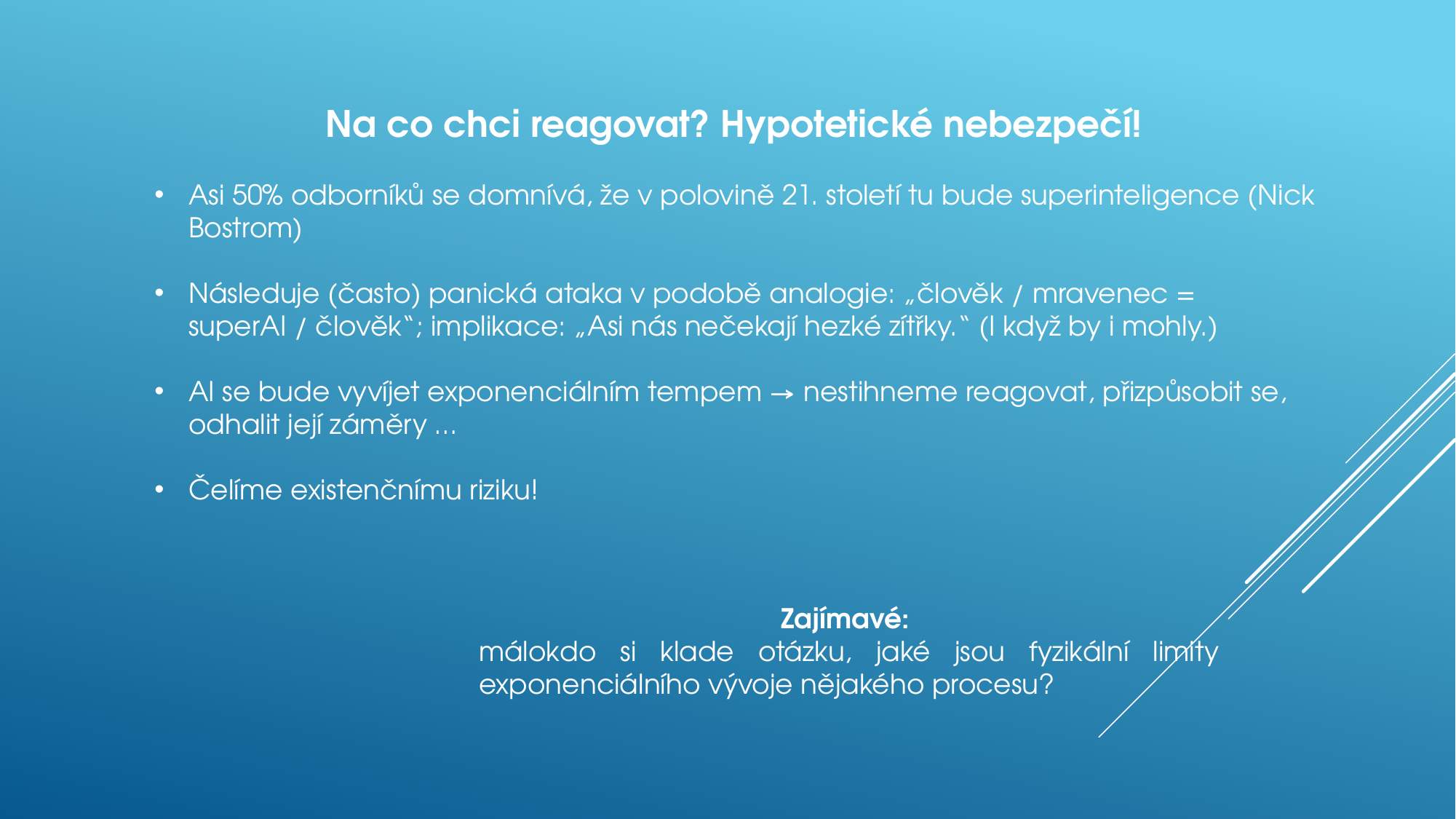

Na co chci reagovat? Hypotetické nebezpečí!

Asi 50% odborníků se domnívá, že v polovině 21. století tu bude superinteligence (Nick Bostrom)

Následuje (často) panická ataka v podobě analogie: „člověk / mravenec = superAI / člověk“; implikace: „Asi nás nečekají hezké zítřky.“ (I když by i mohly.)

AI se bude vyvíjet exponenciálním tempem → nestihneme reagovat, přizpůsobit se, odhalit její záměry …

Čelíme existenčnímu riziku!
Zajímavé:
málokdo si klade otázku, jaké jsou fyzikální limity exponenciálního vývoje nějakého procesu?